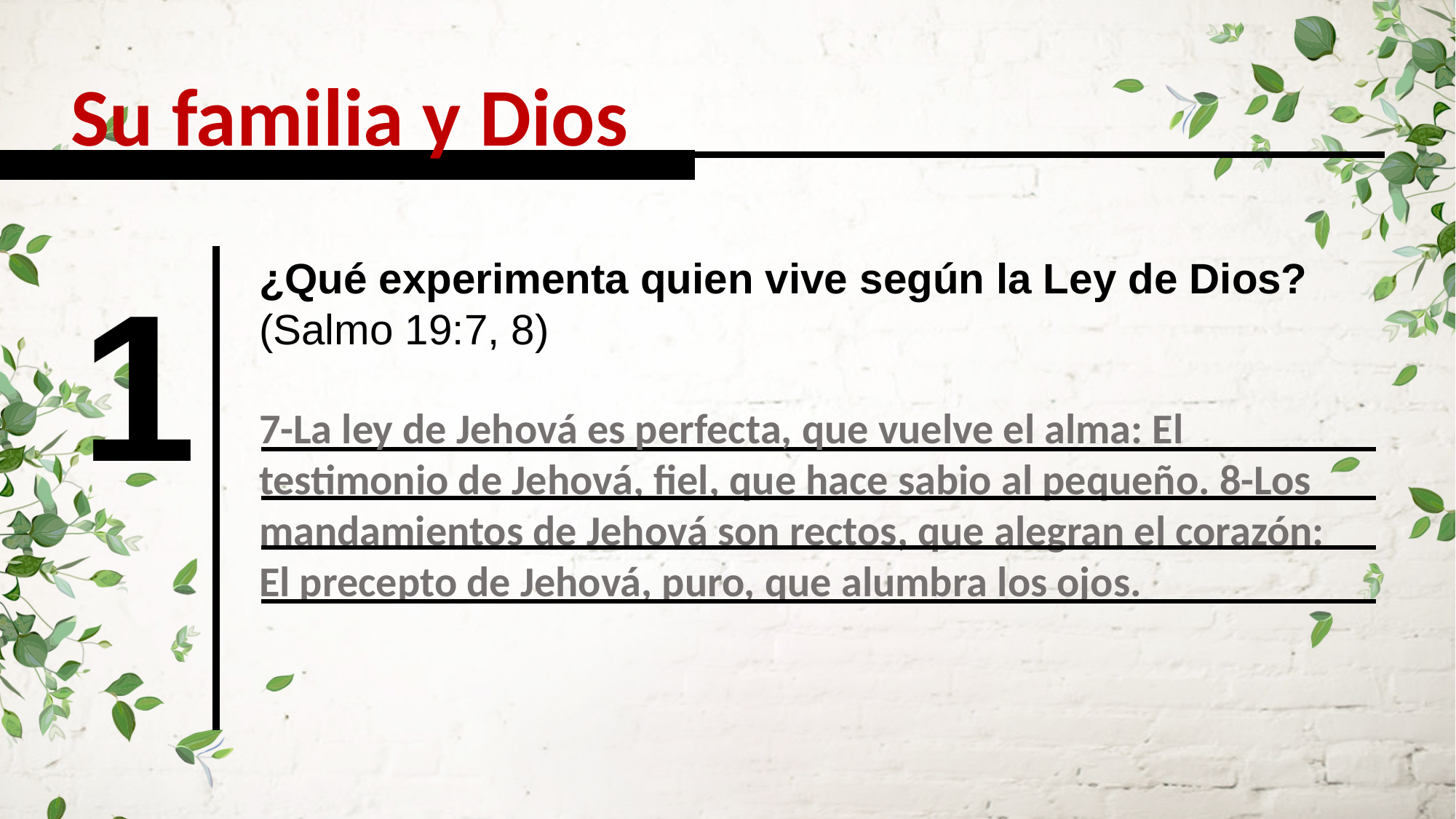

Su familia y Dios

1
¿Qué experimenta quien vive según la Ley de Dios? (Salmo 19:7, 8)
7-La ley de Jehová es perfecta, que vuelve el alma: El testimonio de Jehová, fiel, que hace sabio al pequeño. 8-Los mandamientos de Jehová son rectos, que alegran el corazón: El precepto de Jehová, puro, que alumbra los ojos.